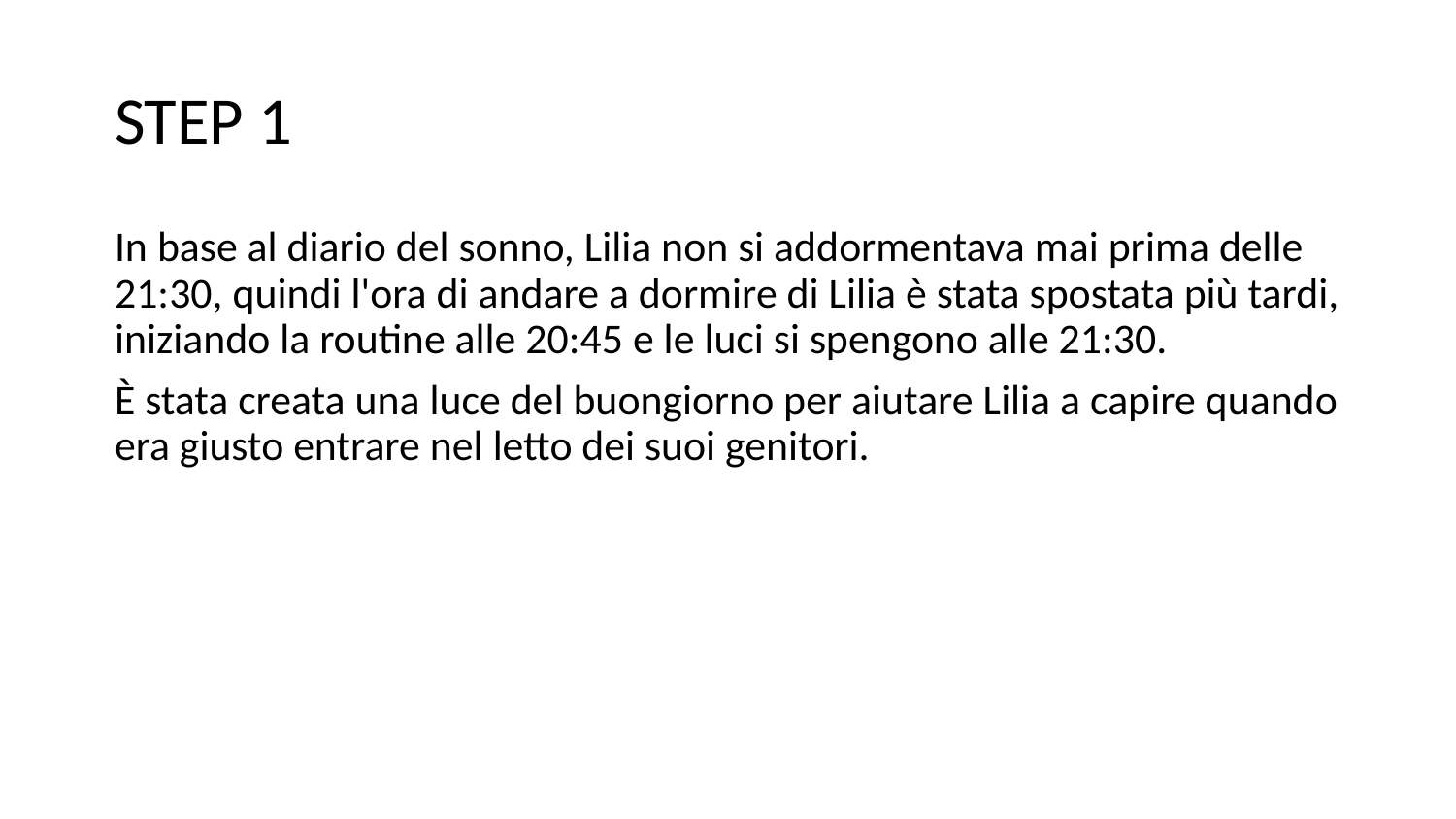

# STEP 1
In base al diario del sonno, Lilia non si addormentava mai prima delle 21:30, quindi l'ora di andare a dormire di Lilia è stata spostata più tardi, iniziando la routine alle 20:45 e le luci si spengono alle 21:30.
È stata creata una luce del buongiorno per aiutare Lilia a capire quando era giusto entrare nel letto dei suoi genitori.